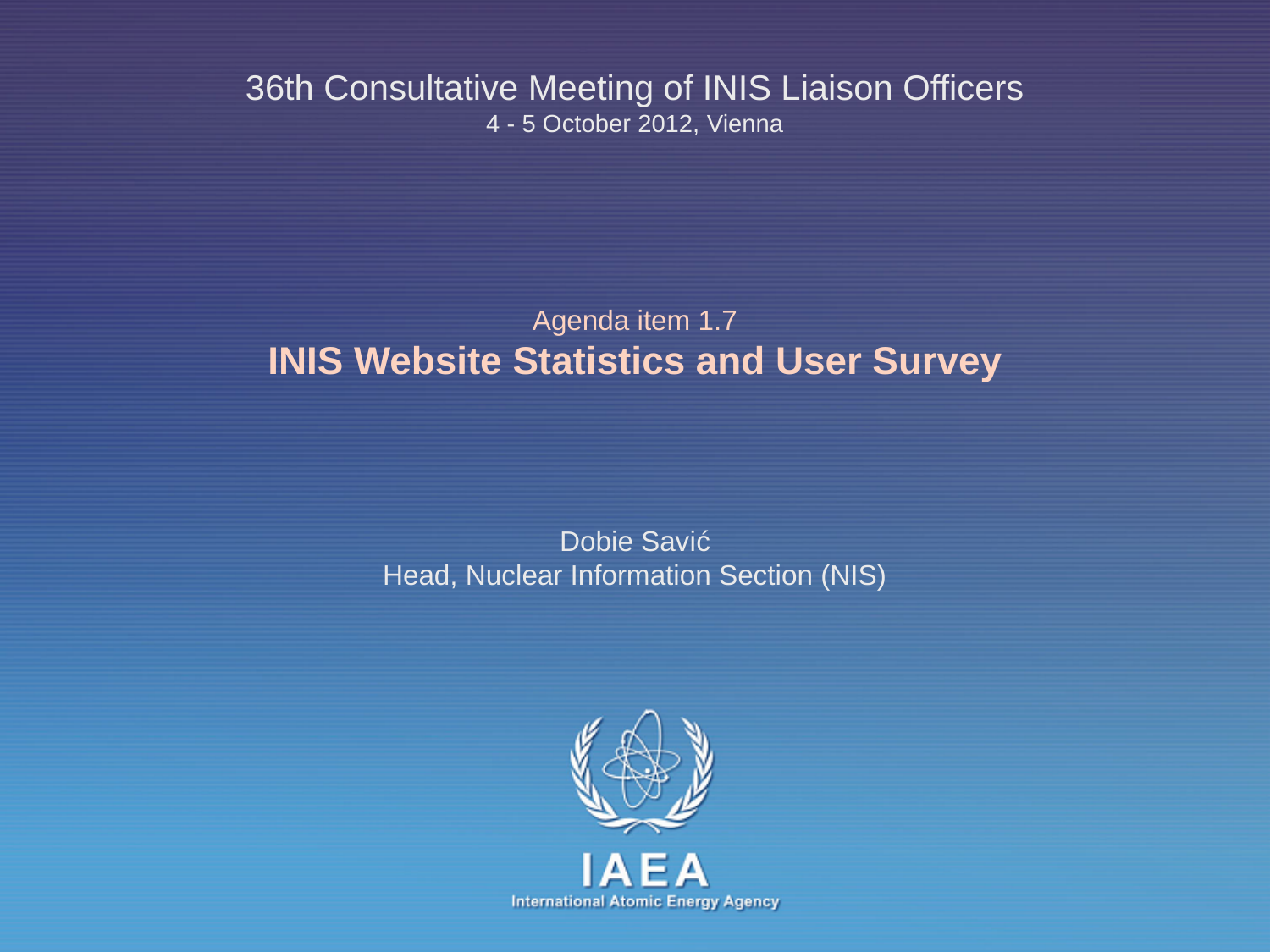

36th Consultative Meeting of INIS Liaison Officers
4 - 5 October 2012, Vienna
# Agenda item 1.7 INIS Website Statistics and User Survey
Dobie Savić
Head, Nuclear Information Section (NIS)